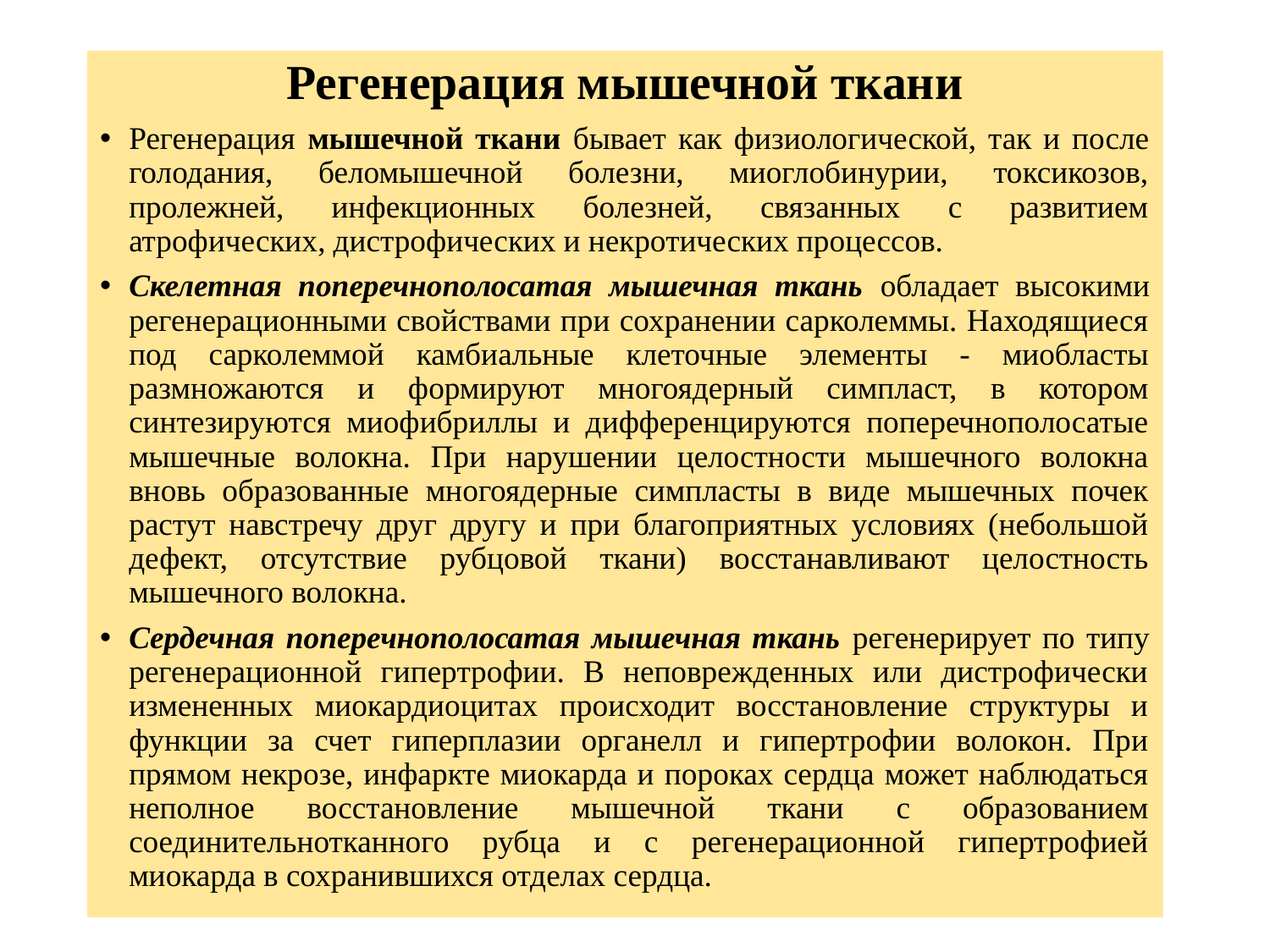

# Регенерация мышечной ткани
Регенерация мышечной ткани бывает как физиологической, так и после голодания, беломышечной болезни, миоглобинурии, токсикозов, пролежней, инфекционных болезней, связанных с развитием атрофических, дистрофических и некротических процессов.
Скелетная поперечнополосатая мышечная ткань обладает высокими регенерационными свойствами при сохранении сарколеммы. Находящиеся под сарколеммой камбиальные клеточные элементы - миобласты размножаются и формируют многоядерный симпласт, в котором синтезируются миофибриллы и дифференцируются поперечнополосатые мышечные волокна. При нарушении целостности мышечного волокна вновь образованные многоядерные симпласты в виде мышечных почек растут навстречу друг другу и при благоприятных условиях (небольшой дефект, отсутствие рубцовой ткани) восстанавливают целостность мышечного волокна.
Сердечная поперечнополосатая мышечная ткань регенерирует по типу регенерационной гипертрофии. В неповрежденных или дистрофически измененных миокардиоцитах происходит восстановление структуры и функции за счет гиперплазии органелл и гипертрофии волокон. При прямом некрозе, инфаркте миокарда и пороках сердца может наблюдаться неполное восстановление мышечной ткани с образованием соединительнотканного рубца и с регенерационной гипертрофией миокарда в сохранившихся отделах сердца.